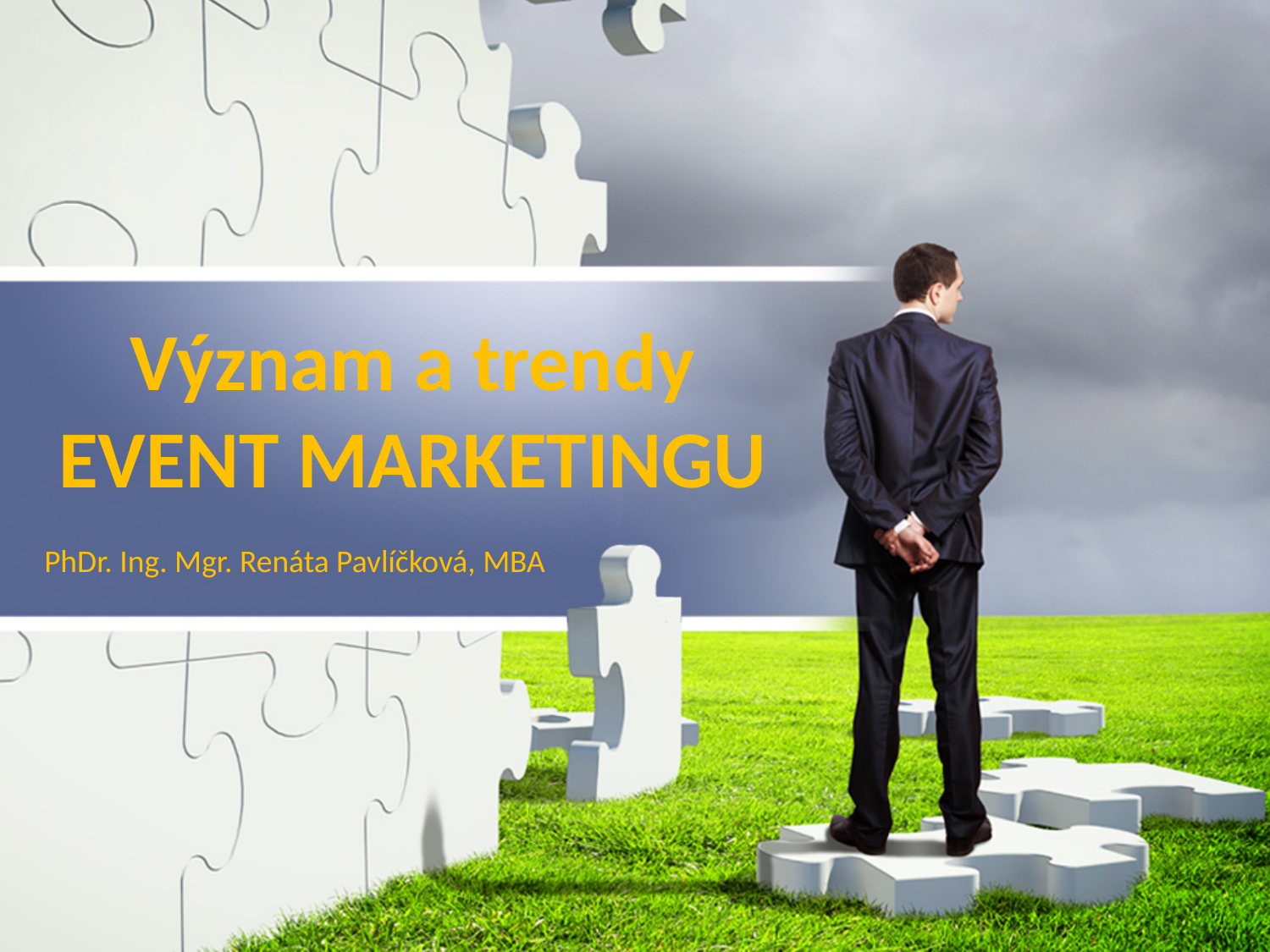

Význam a trendy EVENT MARKETINGU
PhDr. Ing. Mgr. Renáta Pavlíčková, MBA